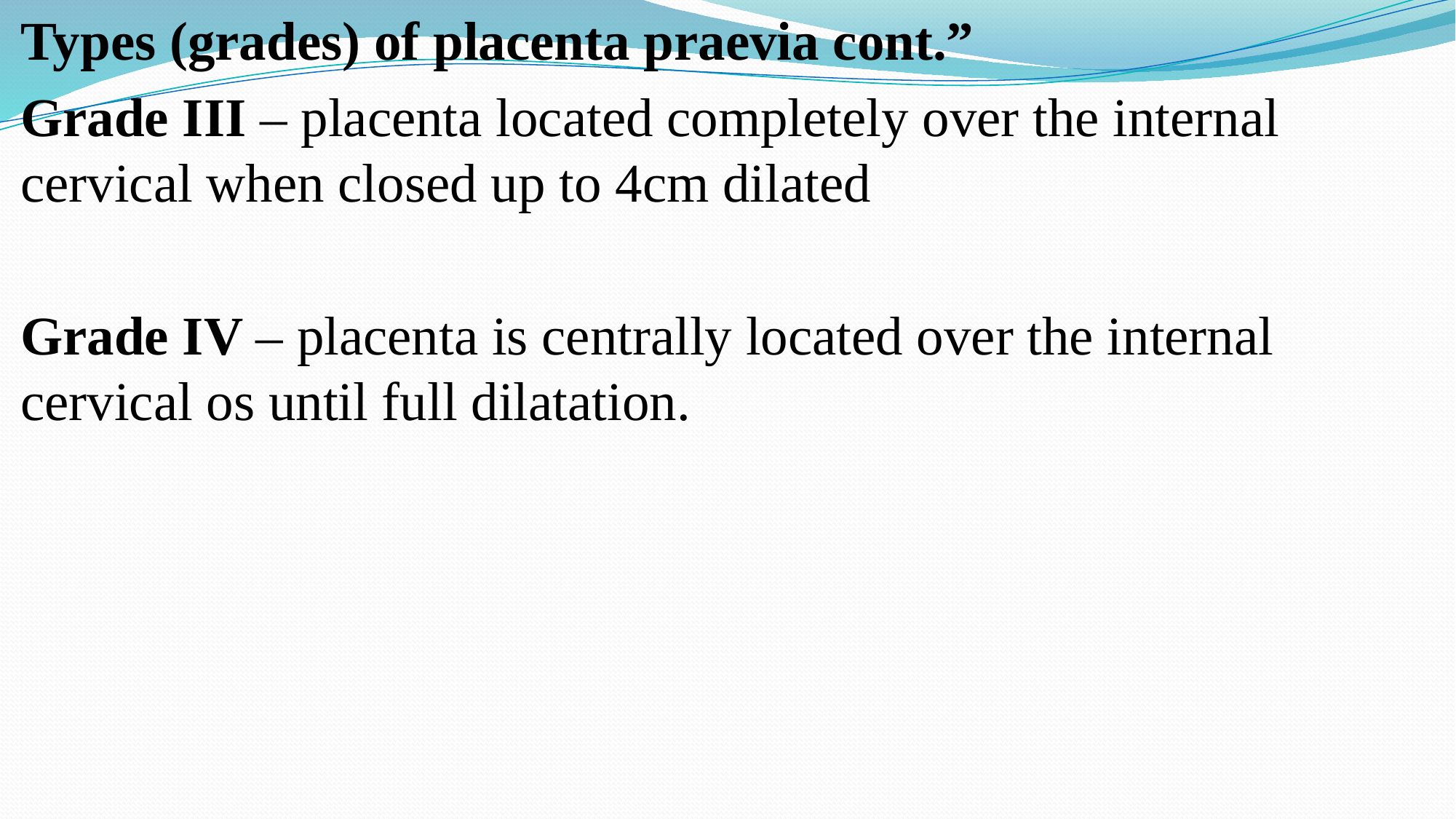

Types (grades) of placenta praevia cont.”
Grade III – placenta located completely over the internal cervical when closed up to 4cm dilated

Grade IV – placenta is centrally located over the internal cervical os until full dilatation.